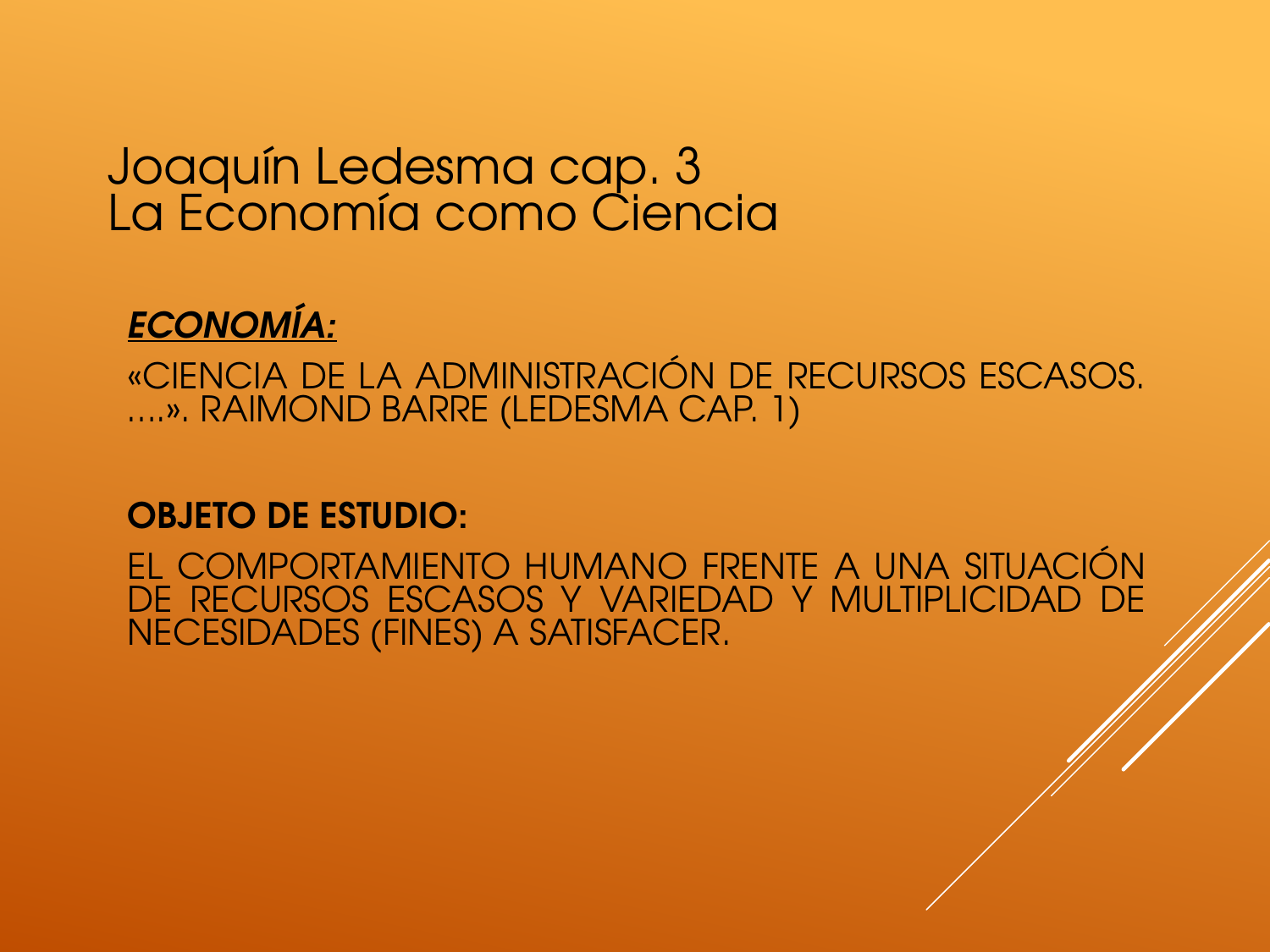

Joaquín Ledesma cap. 3
La Economía como Ciencia
Economía:
«Ciencia de la administración de recursos escasos. ….». Raimond Barre (Ledesma cap. 1)

Objeto de estudio:
El comportamiento humano frente a una situación de recursos escasos y variedad y multiplicidad de necesidades (fines) a satisfacer.